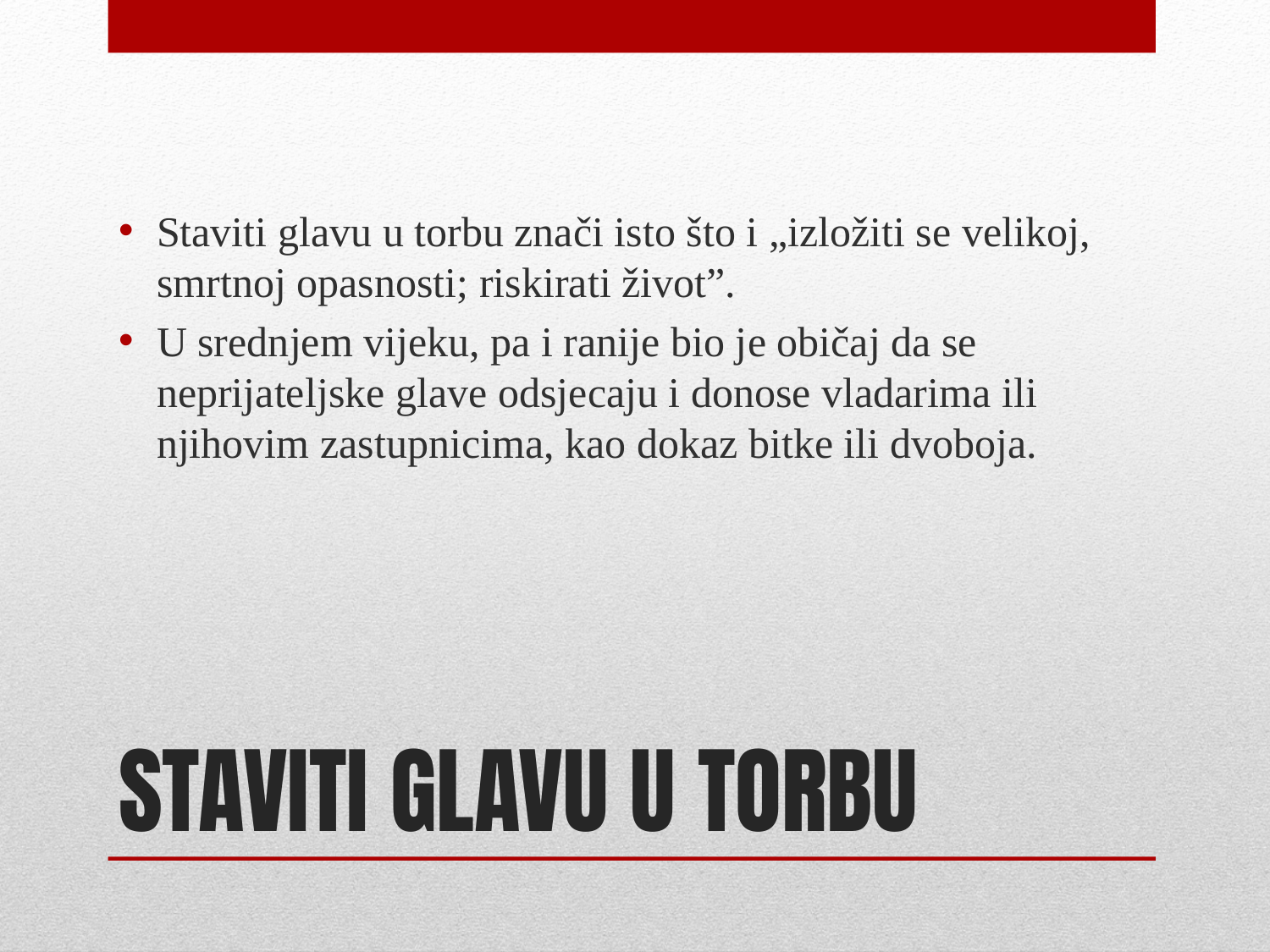

Staviti glavu u torbu znači isto što i „izložiti se velikoj, smrtnoj opasnosti; riskirati život”.
U srednjem vijeku, pa i ranije bio je običaj da se neprijateljske glave odsjecaju i donose vladarima ili njihovim zastupnicima, kao dokaz bitke ili dvoboja.

# STAVITI GLAVU U TORBU